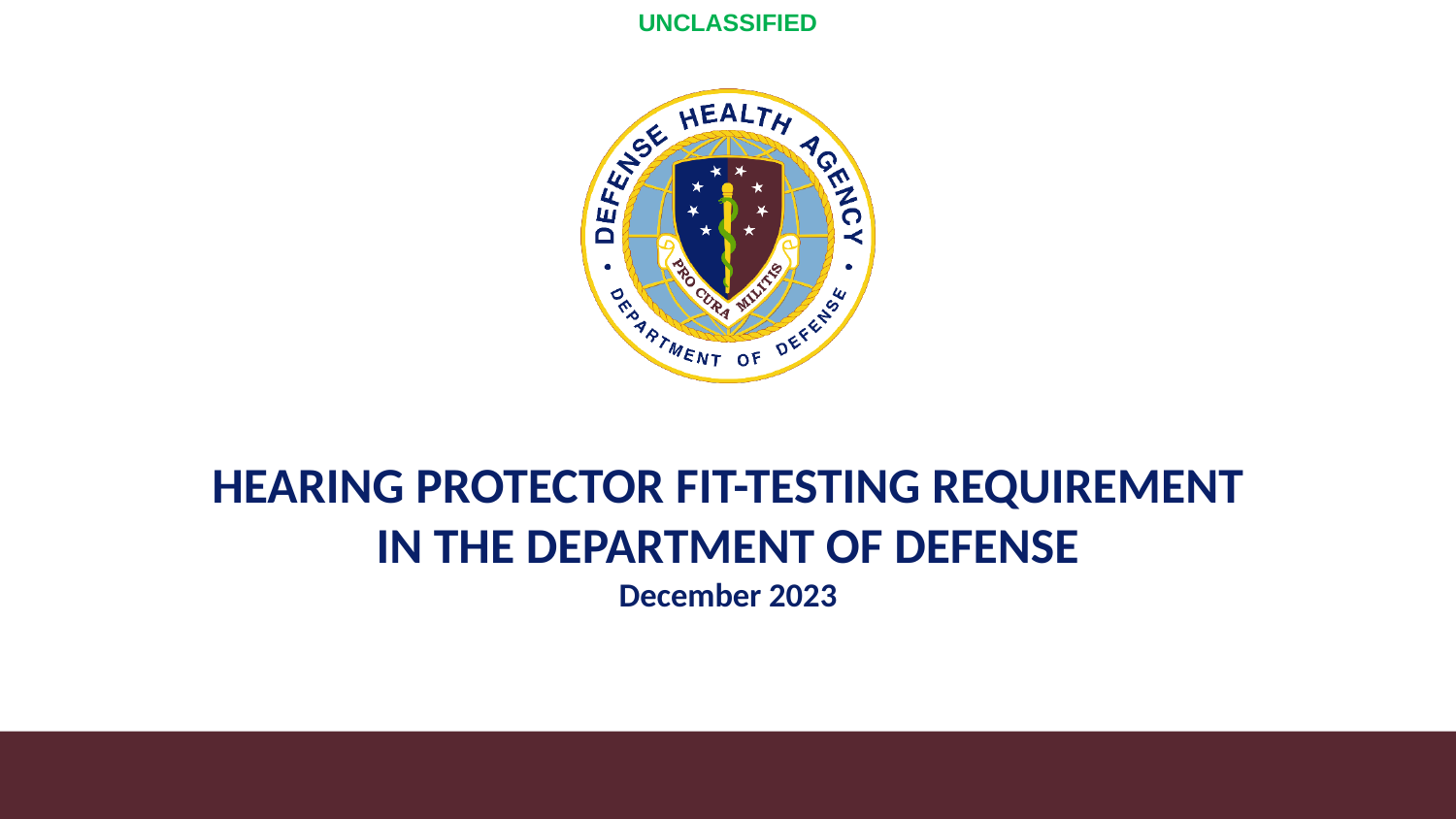

UNCLASSIFIED
# HEARING PROTECTOR FIT-TESTING REQUIREMENT IN THE DEPARTMENT OF DEFENSE December 2023